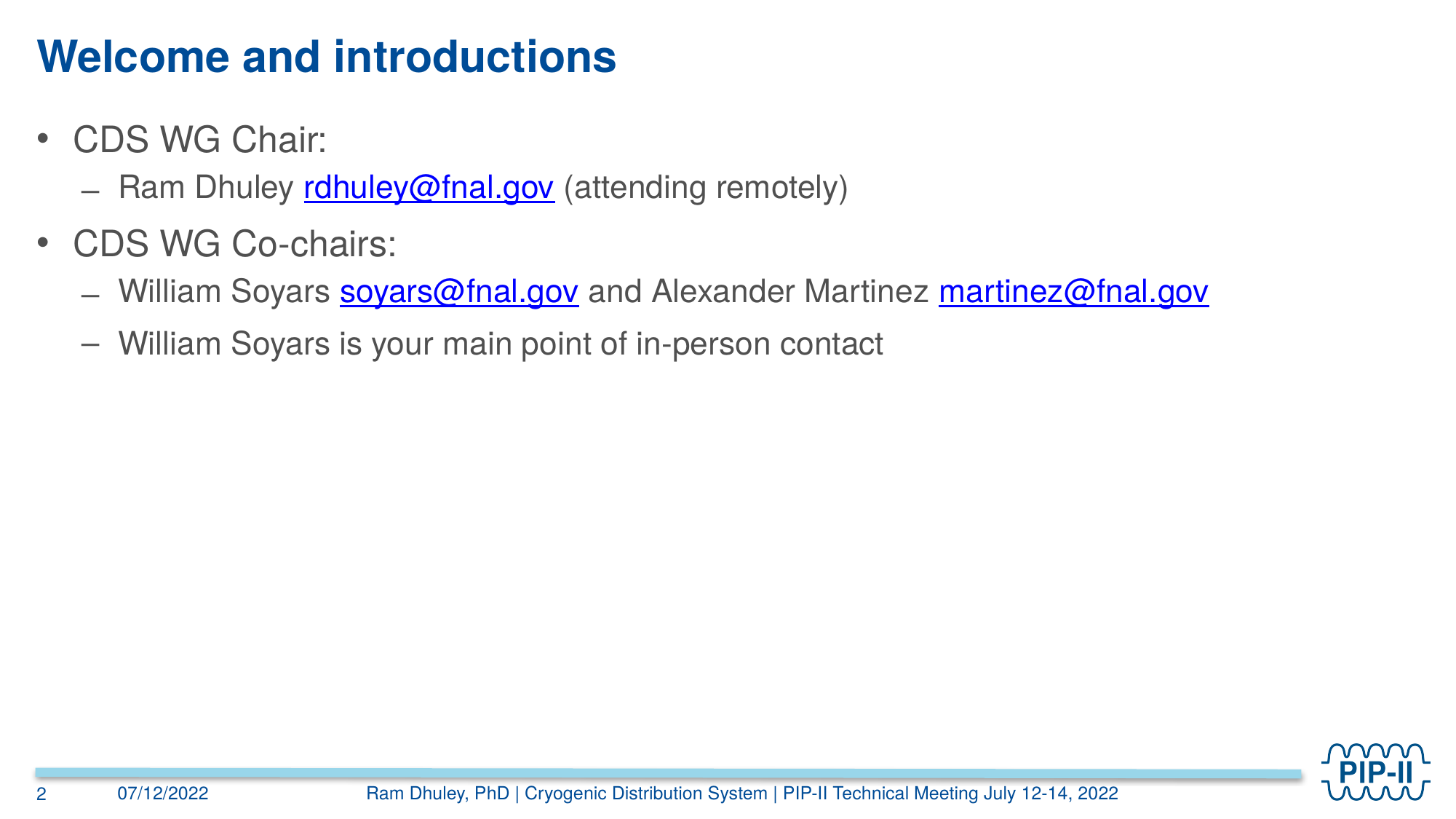

# Welcome and introductions
CDS WG Chair:
Ram Dhuley rdhuley@fnal.gov (attending remotely)
CDS WG Co-chairs:
William Soyars soyars@fnal.gov and Alexander Martinez martinez@fnal.gov
William Soyars is your main point of in-person contact

Ram Dhuley, PhD | Cryogenic Distribution System | PIP-II Technical Meeting July 12-14, 2022
07/12/2022
2